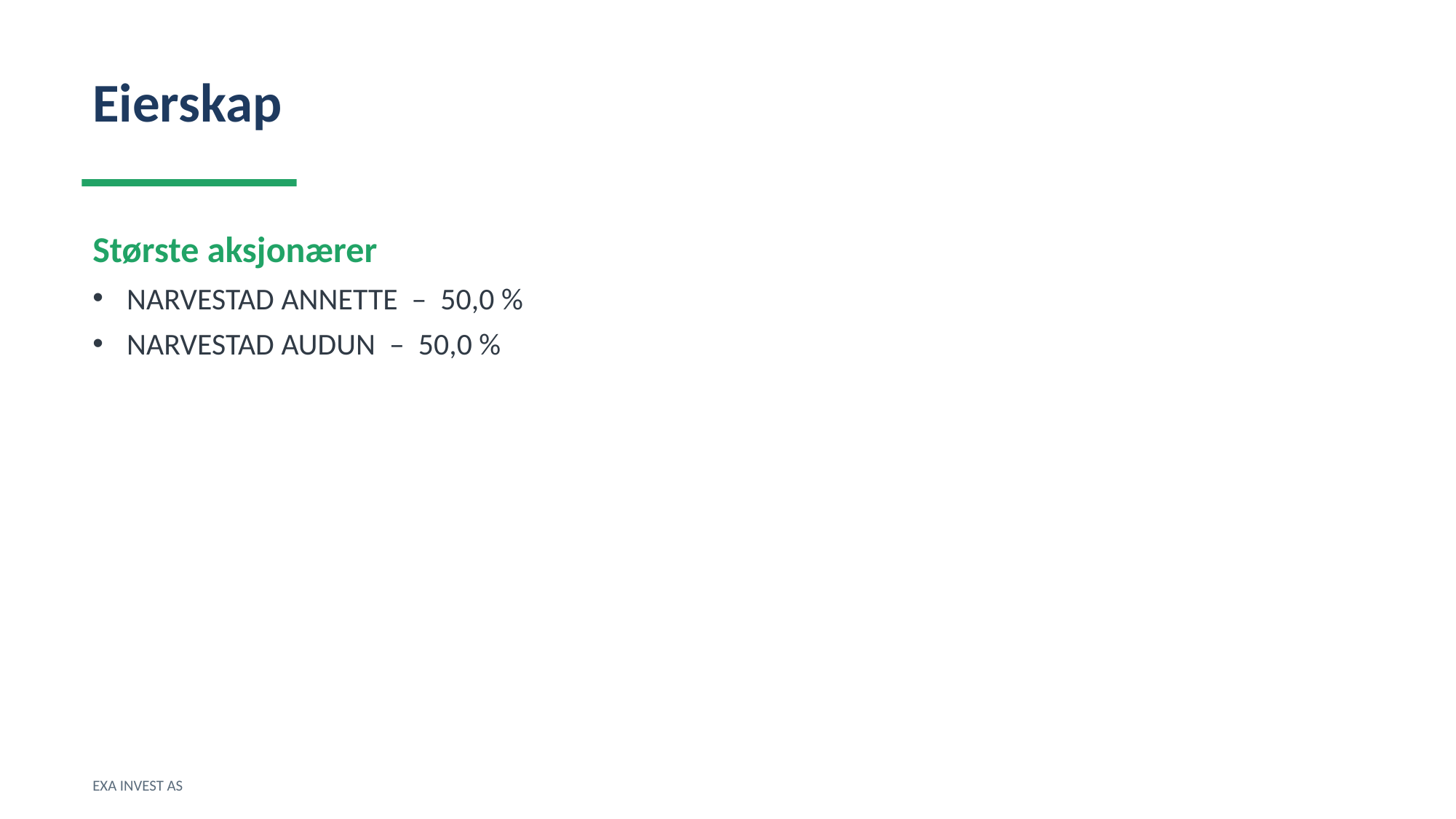

Eierskap

Største aksjonærer
NARVESTAD ANNETTE  –  50,0 %
NARVESTAD AUDUN  –  50,0 %
EXA INVEST AS